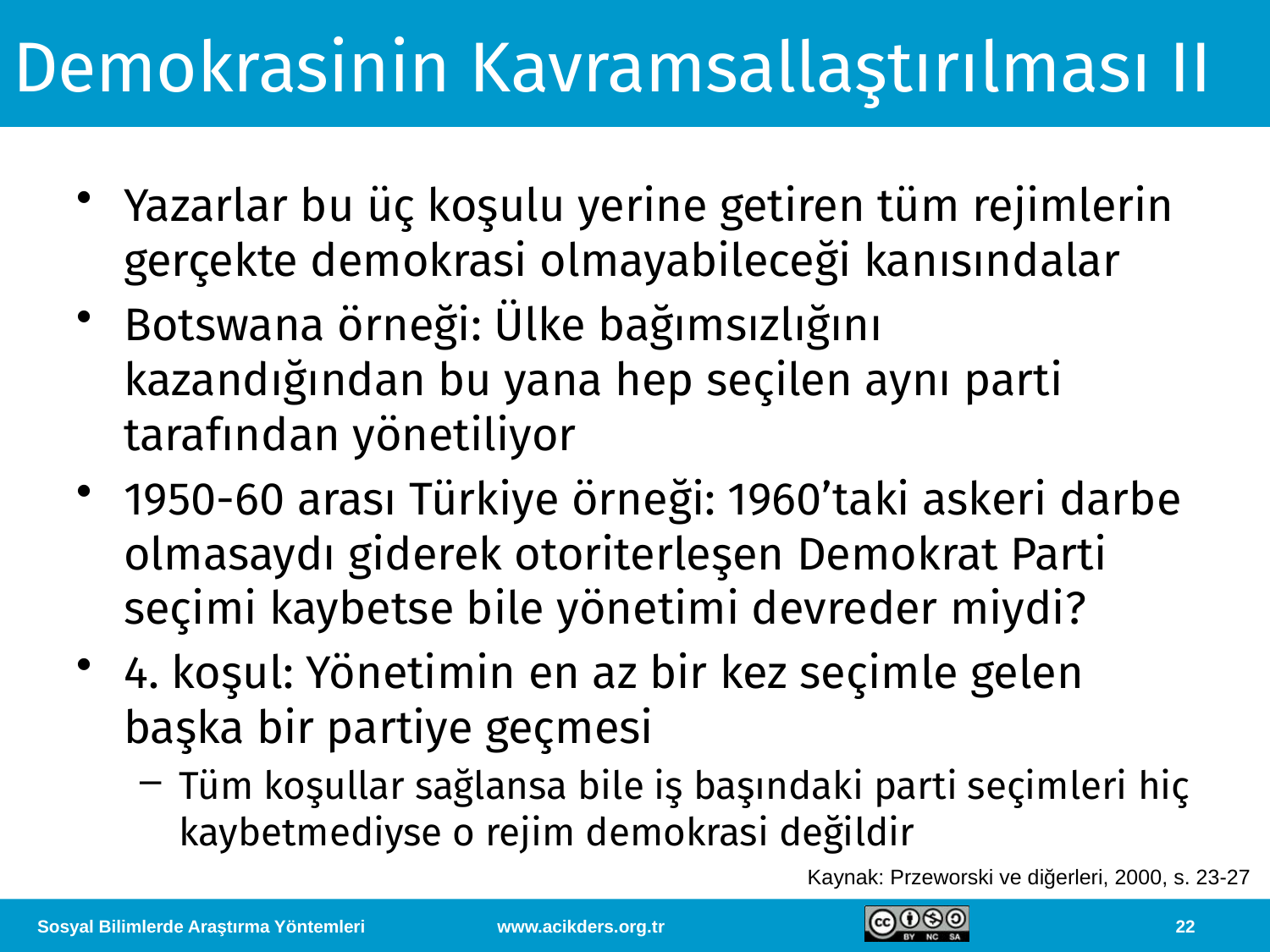

# Demokrasinin Kavramsallaştırılması II
Yazarlar bu üç koşulu yerine getiren tüm rejimlerin gerçekte demokrasi olmayabileceği kanısındalar
Botswana örneği: Ülke bağımsızlığını kazandığından bu yana hep seçilen aynı parti tarafından yönetiliyor
1950-60 arası Türkiye örneği: 1960’taki askeri darbe olmasaydı giderek otoriterleşen Demokrat Parti seçimi kaybetse bile yönetimi devreder miydi?
4. koşul: Yönetimin en az bir kez seçimle gelen başka bir partiye geçmesi
Tüm koşullar sağlansa bile iş başındaki parti seçimleri hiç kaybetmediyse o rejim demokrasi değildir
Kaynak: Przeworski ve diğerleri, 2000, s. 23-27